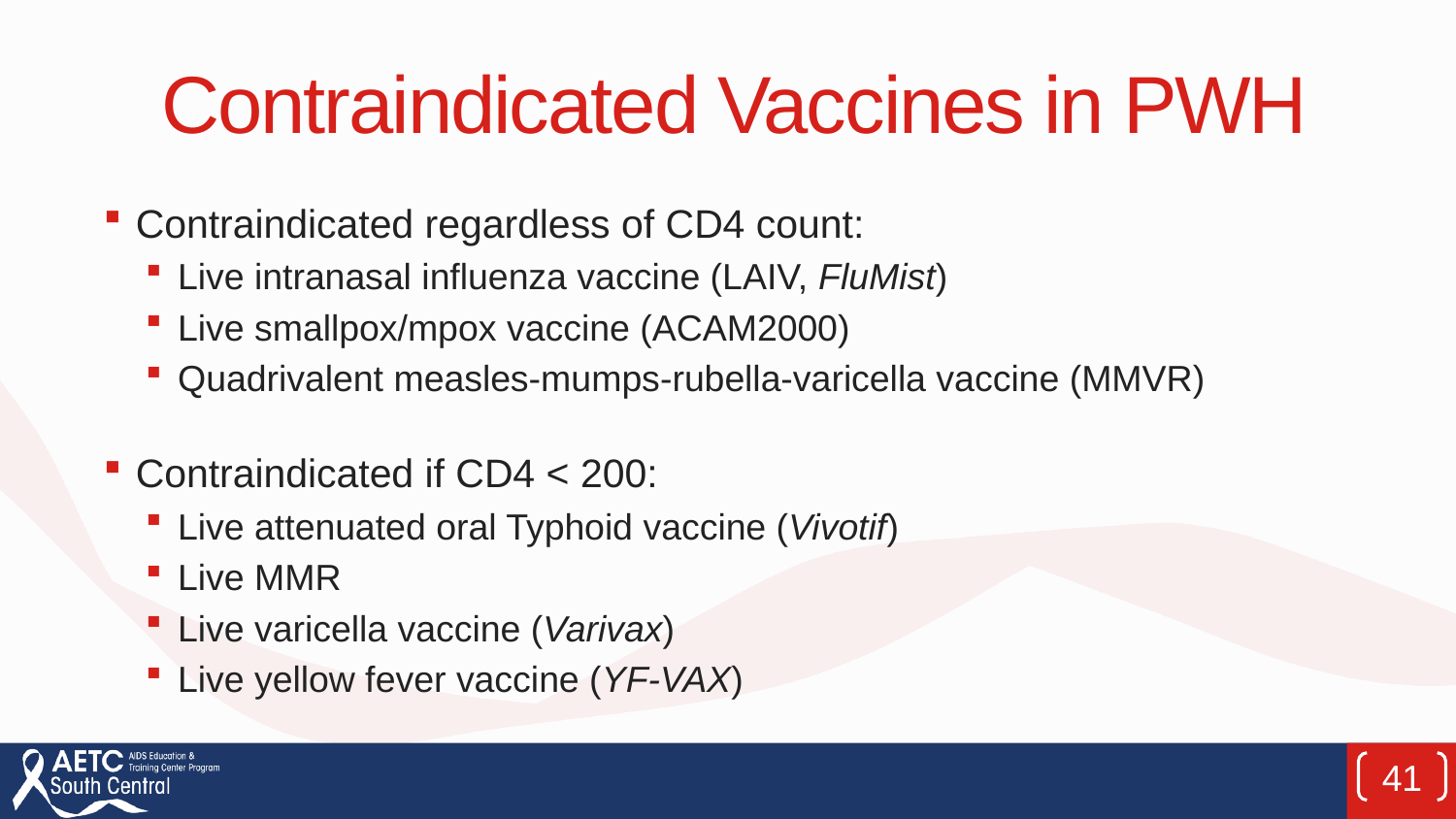

# Contraindicated Vaccines in PWH
Contraindicated regardless of CD4 count:
Live intranasal influenza vaccine (LAIV, FluMist)
Live smallpox/mpox vaccine (ACAM2000)
Quadrivalent measles-mumps-rubella-varicella vaccine (MMVR)

Contraindicated if CD4 < 200:
Live attenuated oral Typhoid vaccine (Vivotif)
Live MMR
Live varicella vaccine (Varivax)
Live yellow fever vaccine (YF-VAX)

41